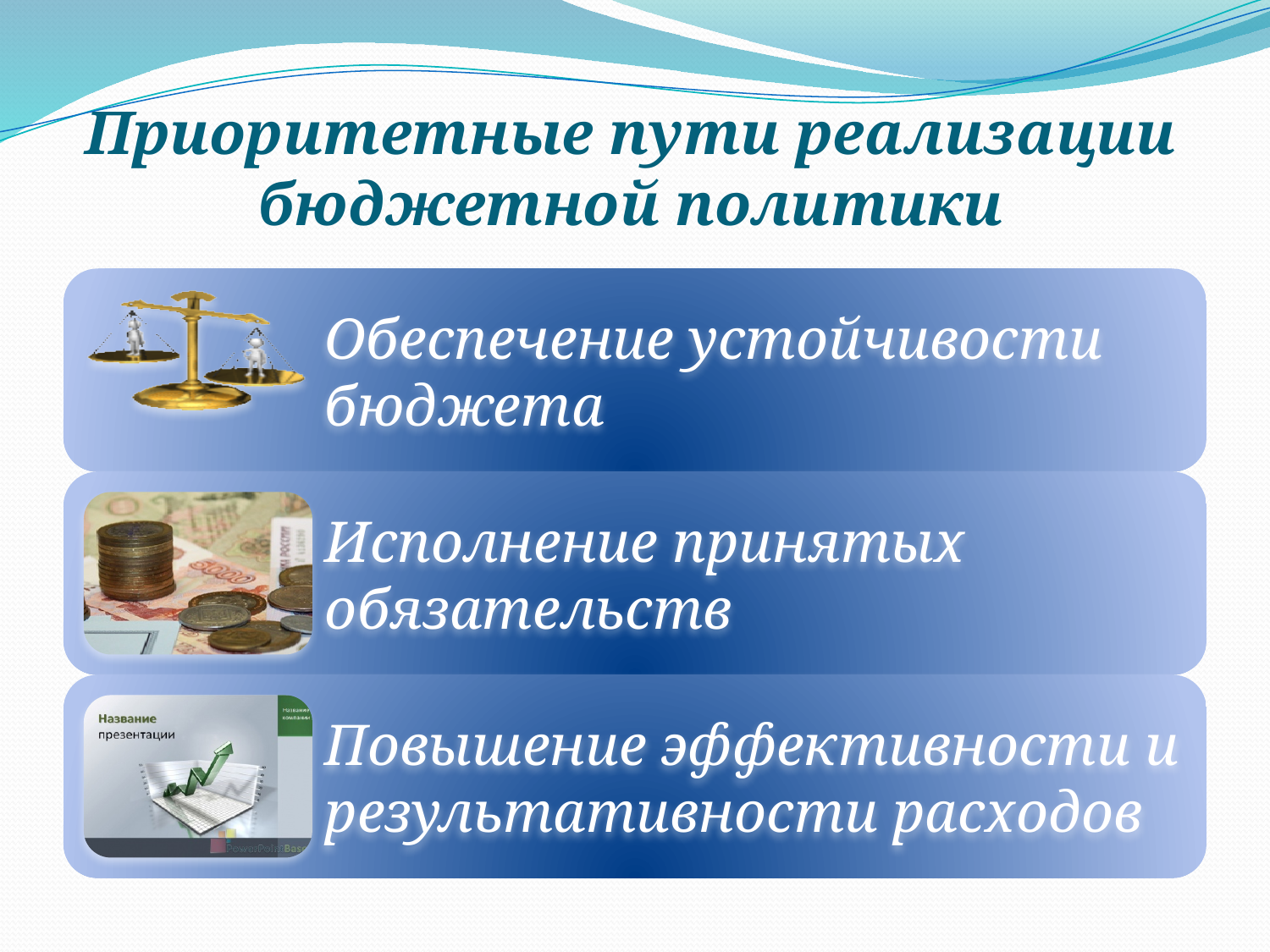

# Приоритетные пути реализации бюджетной политики
Обеспечение устойчивости бюджета
Исполнение принятых обязательств
Повышение эффективности и результативности расходов